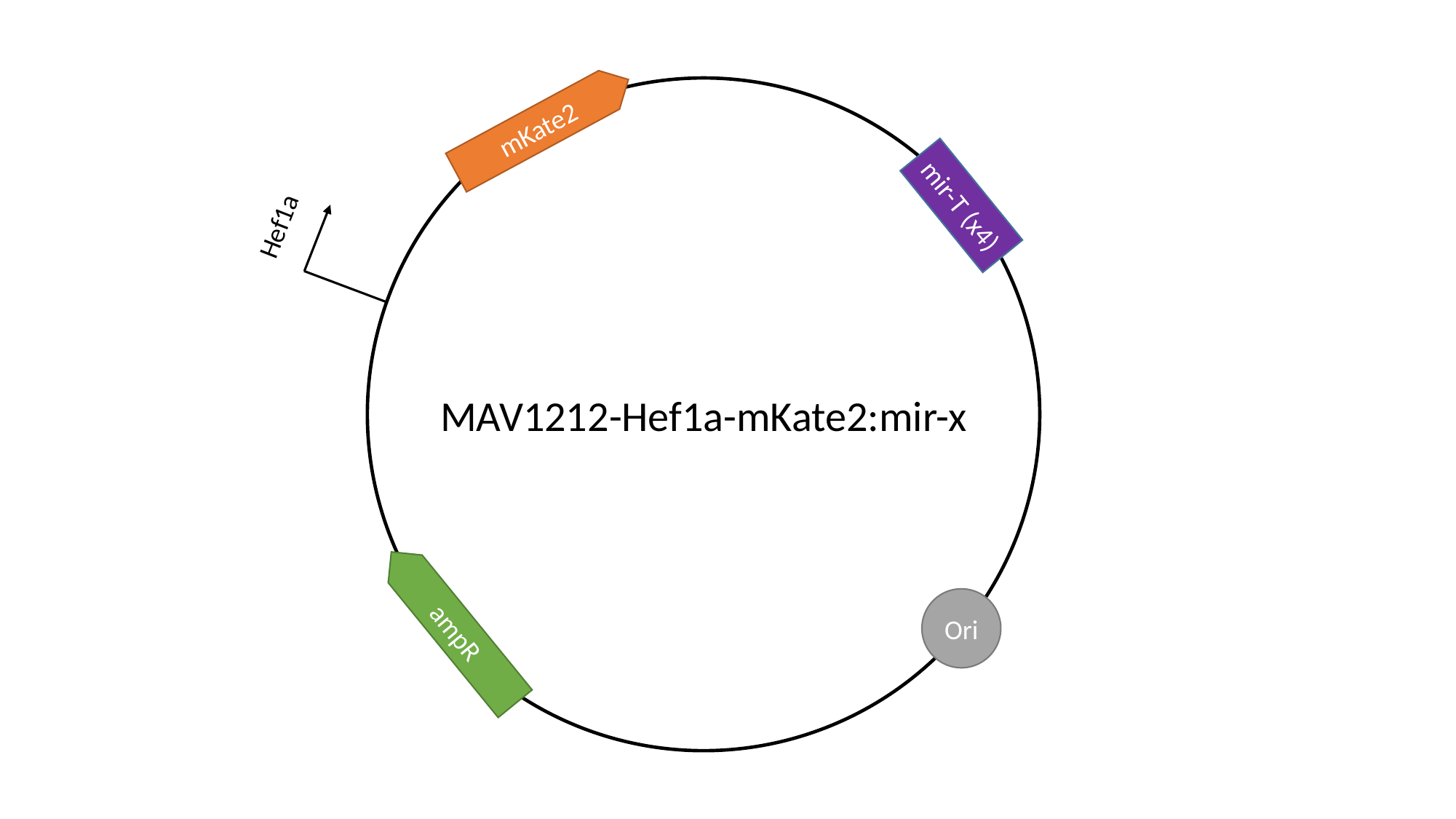

mKate2
mir-T (x4)
Hef1a
MAV1212-Hef1a-mKate2:mir-x
Ori
ampR